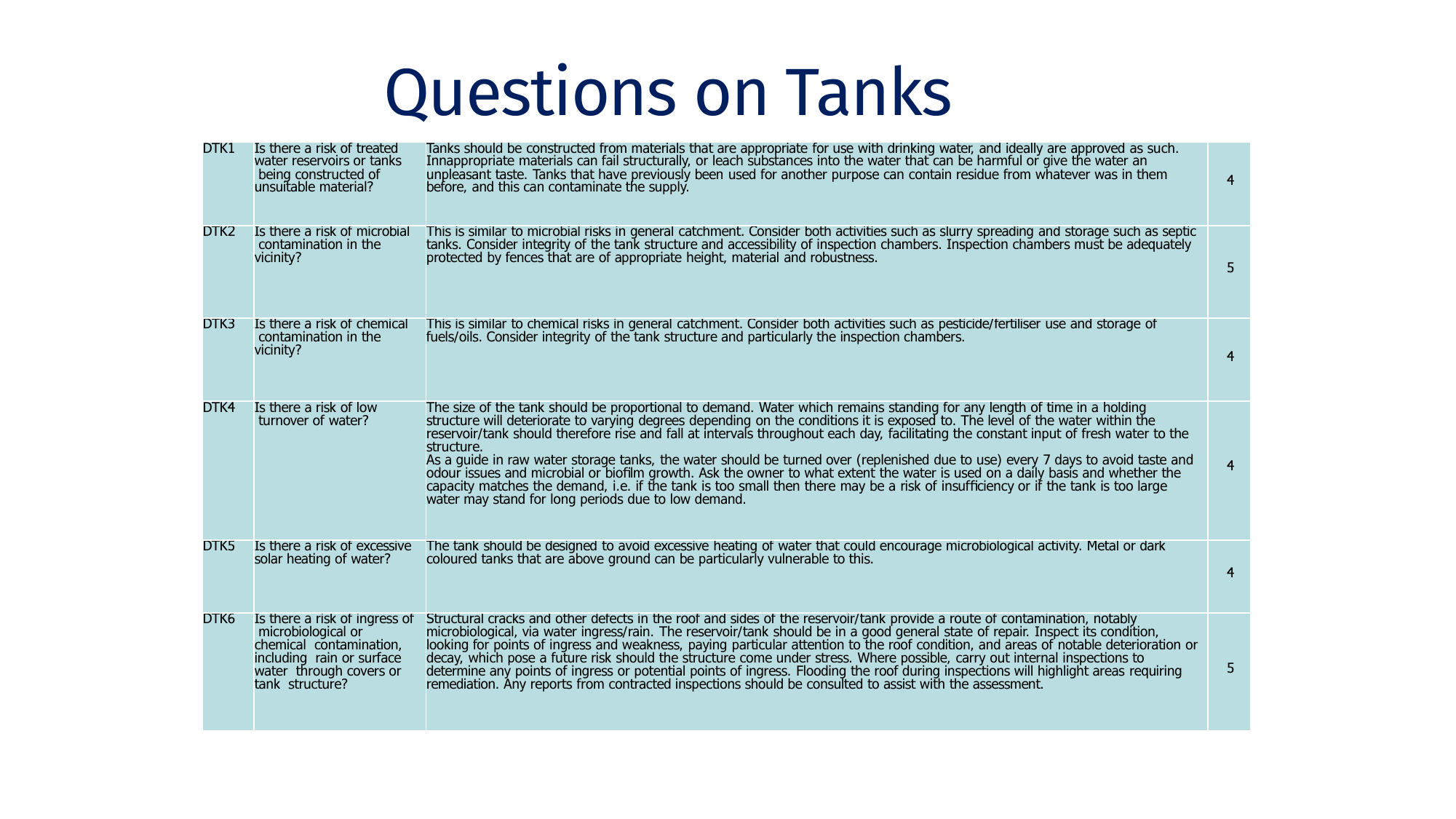

# Questions on Tanks
| DTK1 | Is there a risk of treated water reservoirs or tanks being constructed of unsuitable material? | Tanks should be constructed from materials that are appropriate for use with drinking water, and ideally are approved as such. Innappropriate materials can fail structurally, or leach substances into the water that can be harmful or give the water an unpleasant taste. Tanks that have previously been used for another purpose can contain residue from whatever was in them before, and this can contaminate the supply. | 4 |
| --- | --- | --- | --- |
| DTK2 | Is there a risk of microbial contamination in the vicinity? | This is similar to microbial risks in general catchment. Consider both activities such as slurry spreading and storage such as septic tanks. Consider integrity of the tank structure and accessibility of inspection chambers. Inspection chambers must be adequately protected by fences that are of appropriate height, material and robustness. | 5 |
| DTK3 | Is there a risk of chemical contamination in the vicinity? | This is similar to chemical risks in general catchment. Consider both activities such as pesticide/fertiliser use and storage of fuels/oils. Consider integrity of the tank structure and particularly the inspection chambers. | 4 |
| DTK4 | Is there a risk of low turnover of water? | The size of the tank should be proportional to demand. Water which remains standing for any length of time in a holding structure will deteriorate to varying degrees depending on the conditions it is exposed to. The level of the water within the reservoir/tank should therefore rise and fall at intervals throughout each day, facilitating the constant input of fresh water to the structure. As a guide in raw water storage tanks, the water should be turned over (replenished due to use) every 7 days to avoid taste and odour issues and microbial or biofilm growth. Ask the owner to what extent the water is used on a daily basis and whether the capacity matches the demand, i.e. if the tank is too small then there may be a risk of insufficiency or if the tank is too large water may stand for long periods due to low demand. | 4 |
| DTK5 | Is there a risk of excessive solar heating of water? | The tank should be designed to avoid excessive heating of water that could encourage microbiological activity. Metal or dark coloured tanks that are above ground can be particularly vulnerable to this. | 4 |
| DTK6 | Is there a risk of ingress of microbiological or chemical contamination, including rain or surface water through covers or tank structure? | Structural cracks and other defects in the roof and sides of the reservoir/tank provide a route of contamination, notably microbiological, via water ingress/rain. The reservoir/tank should be in a good general state of repair. Inspect its condition, looking for points of ingress and weakness, paying particular attention to the roof condition, and areas of notable deterioration or decay, which pose a future risk should the structure come under stress. Where possible, carry out internal inspections to determine any points of ingress or potential points of ingress. Flooding the roof during inspections will highlight areas requiring remediation. Any reports from contracted inspections should be consulted to assist with the assessment. | 5 |